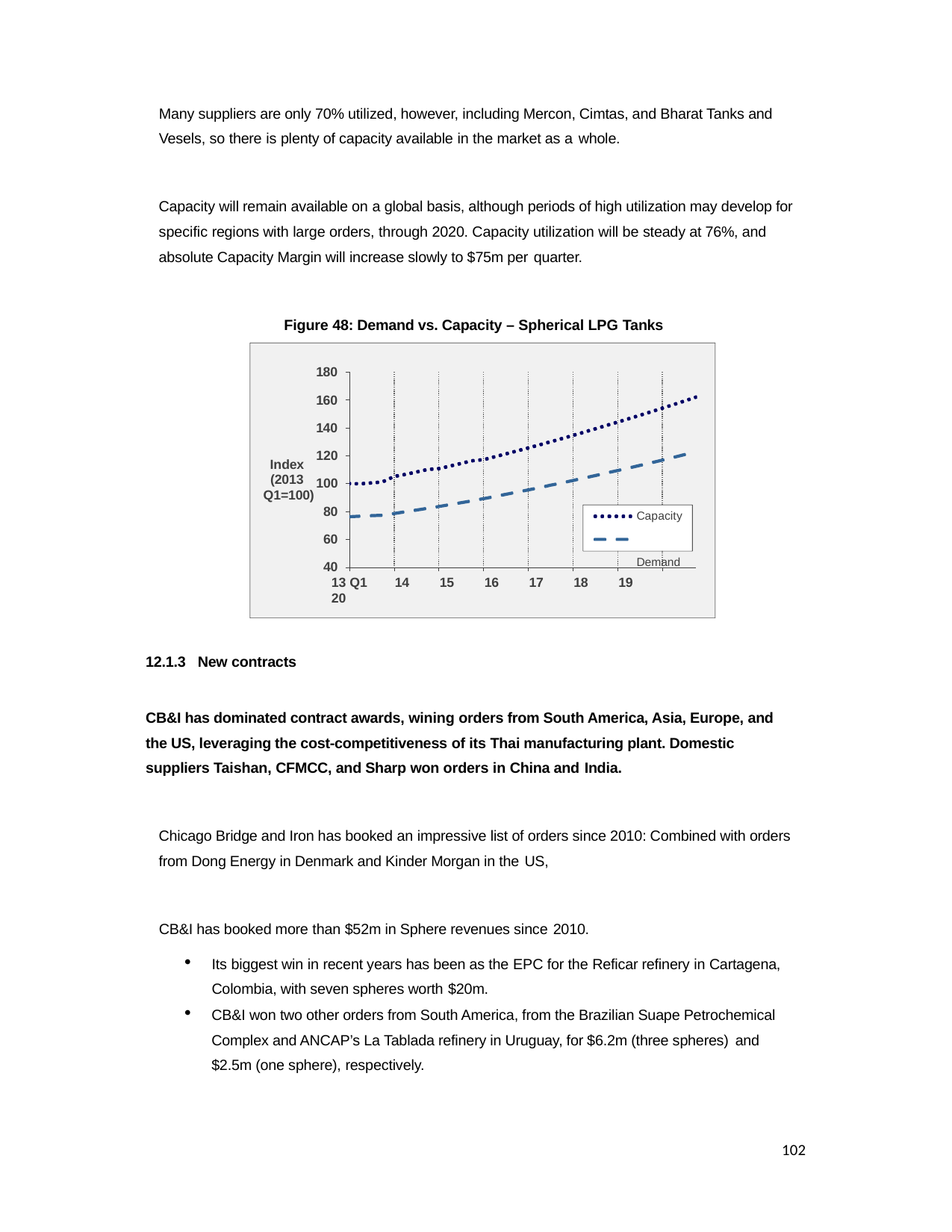

Many suppliers are only 70% utilized, however, including Mercon, Cimtas, and Bharat Tanks and  Vesels, so there is plenty of capacity available in the market as a whole.
Capacity will remain available on a global basis, although periods of high utilization may develop for  specific regions with large orders, through 2020. Capacity utilization will be steady at 76%, and  absolute Capacity Margin will increase slowly to $75m per quarter.
Figure 48: Demand vs. Capacity – Spherical LPG Tanks

180
160
140

120
100
80
60

Index  (2013  Q1=100)

Capacity  Demand

40
13 Q1	14	15	16	17	18	19 	20

12.1.3   New contracts

CB&I has dominated contract awards, wining orders from South America, Asia, Europe, and  the US, leveraging the cost-competitiveness of its Thai manufacturing plant. Domestic  suppliers Taishan, CFMCC, and Sharp won orders in China and India.
Chicago Bridge and Iron has booked an impressive list of orders since 2010: Combined with orders  from Dong Energy in Denmark and Kinder Morgan in the US,
CB&I has booked more than $52m in Sphere revenues since 2010.
Its biggest win in recent years has been as the EPC for the Reficar refinery in Cartagena,  Colombia, with seven spheres worth $20m.
CB&I won two other orders from South America, from the Brazilian Suape Petrochemical  Complex and ANCAP’s La Tablada refinery in Uruguay, for $6.2m (three spheres) and
$2.5m (one sphere), respectively.
102